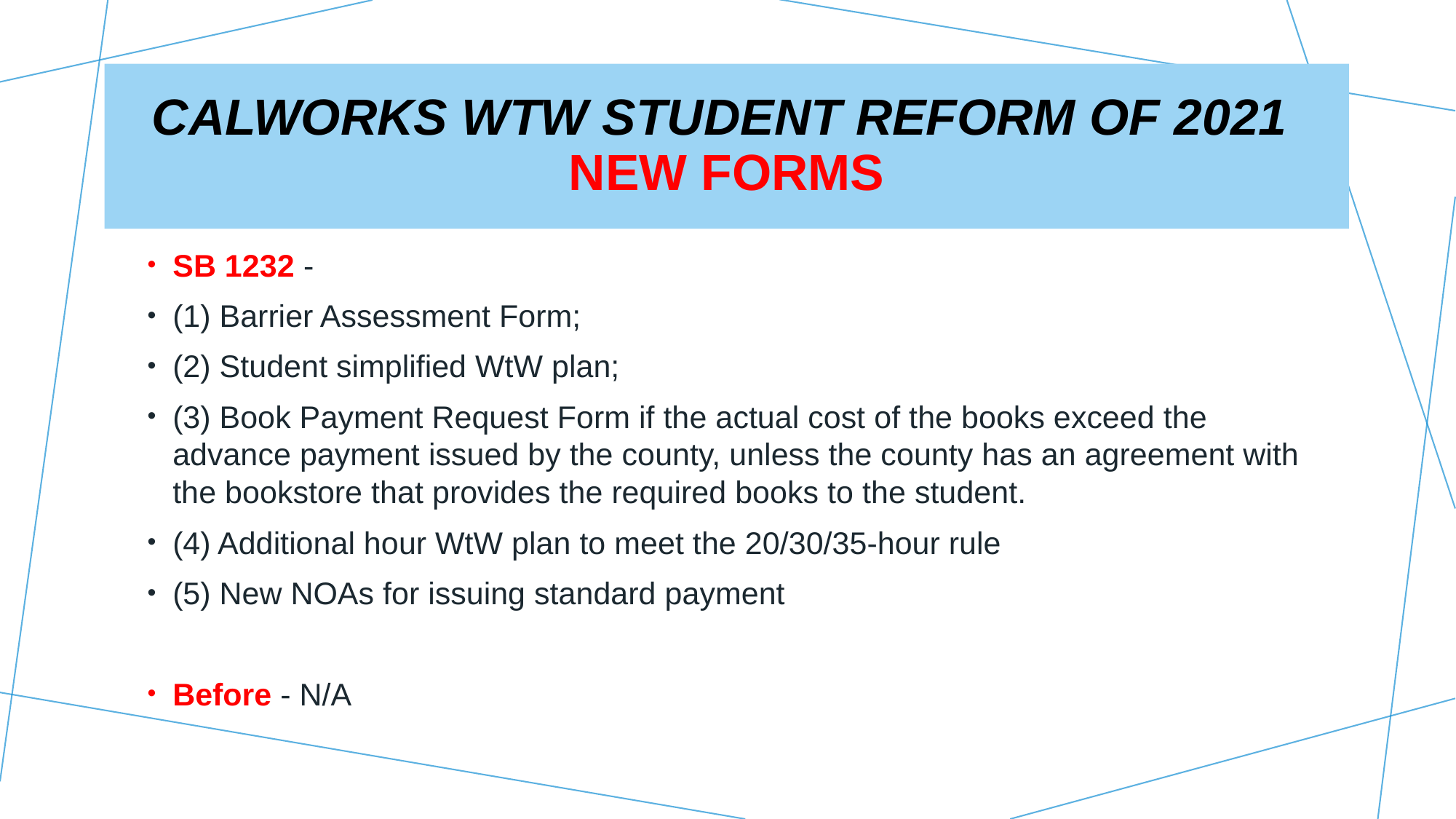

# CalWORKs WtW student Reform of 2021 New Forms
SB 1232 -
(1) Barrier Assessment Form;
(2) Student simplified WtW plan;
(3) Book Payment Request Form if the actual cost of the books exceed the advance payment issued by the county, unless the county has an agreement with the bookstore that provides the required books to the student.
(4) Additional hour WtW plan to meet the 20/30/35-hour rule
(5) New NOAs for issuing standard payment

Before - N/A